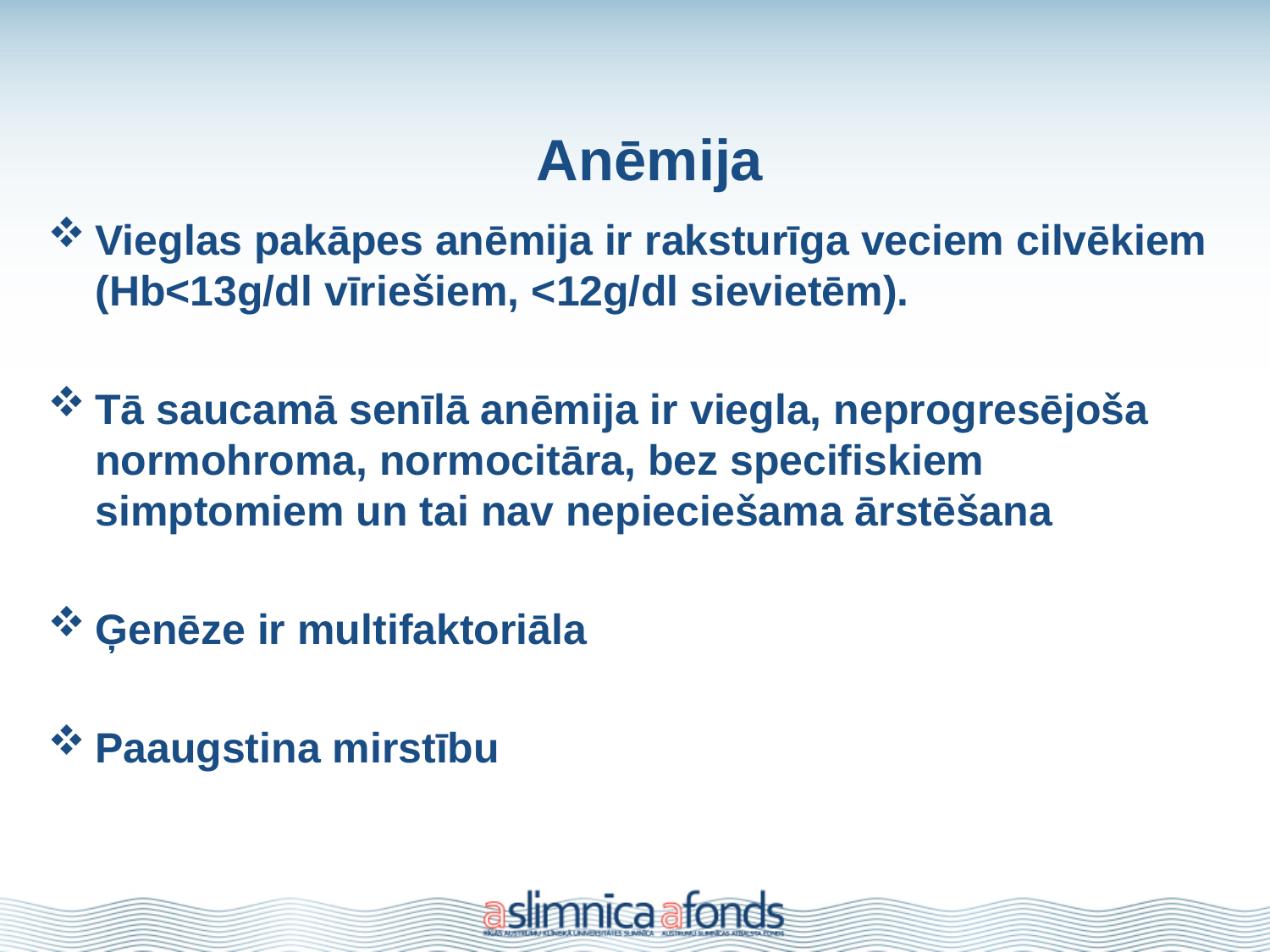

# Anēmija
Vieglas pakāpes anēmija ir raksturīga veciem cilvēkiem (Hb<13g/dl vīriešiem, <12g/dl sievietēm).

Tā saucamā senīlā anēmija ir viegla, neprogresējoša normohroma, normocitāra, bez specifiskiem simptomiem un tai nav nepieciešama ārstēšana

Ģenēze ir multifaktoriāla

Paaugstina mirstību